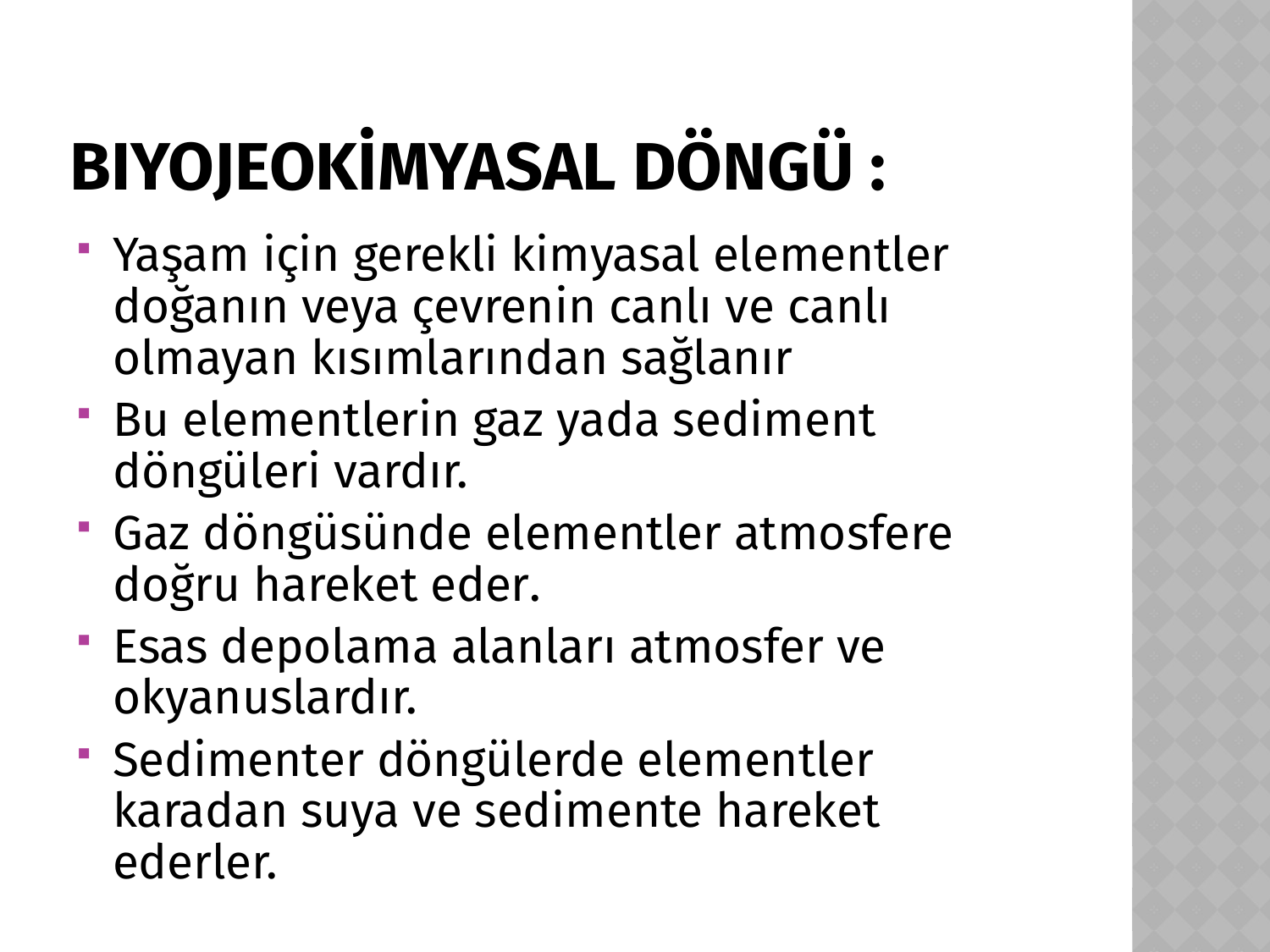

# Biyojeokimyasal döngü :
Yaşam için gerekli kimyasal elementler doğanın veya çevrenin canlı ve canlı olmayan kısımlarından sağlanır
Bu elementlerin gaz yada sediment döngüleri vardır.
Gaz döngüsünde elementler atmosfere doğru hareket eder.
Esas depolama alanları atmosfer ve okyanuslardır.
Sedimenter döngülerde elementler karadan suya ve sedimente hareket ederler.